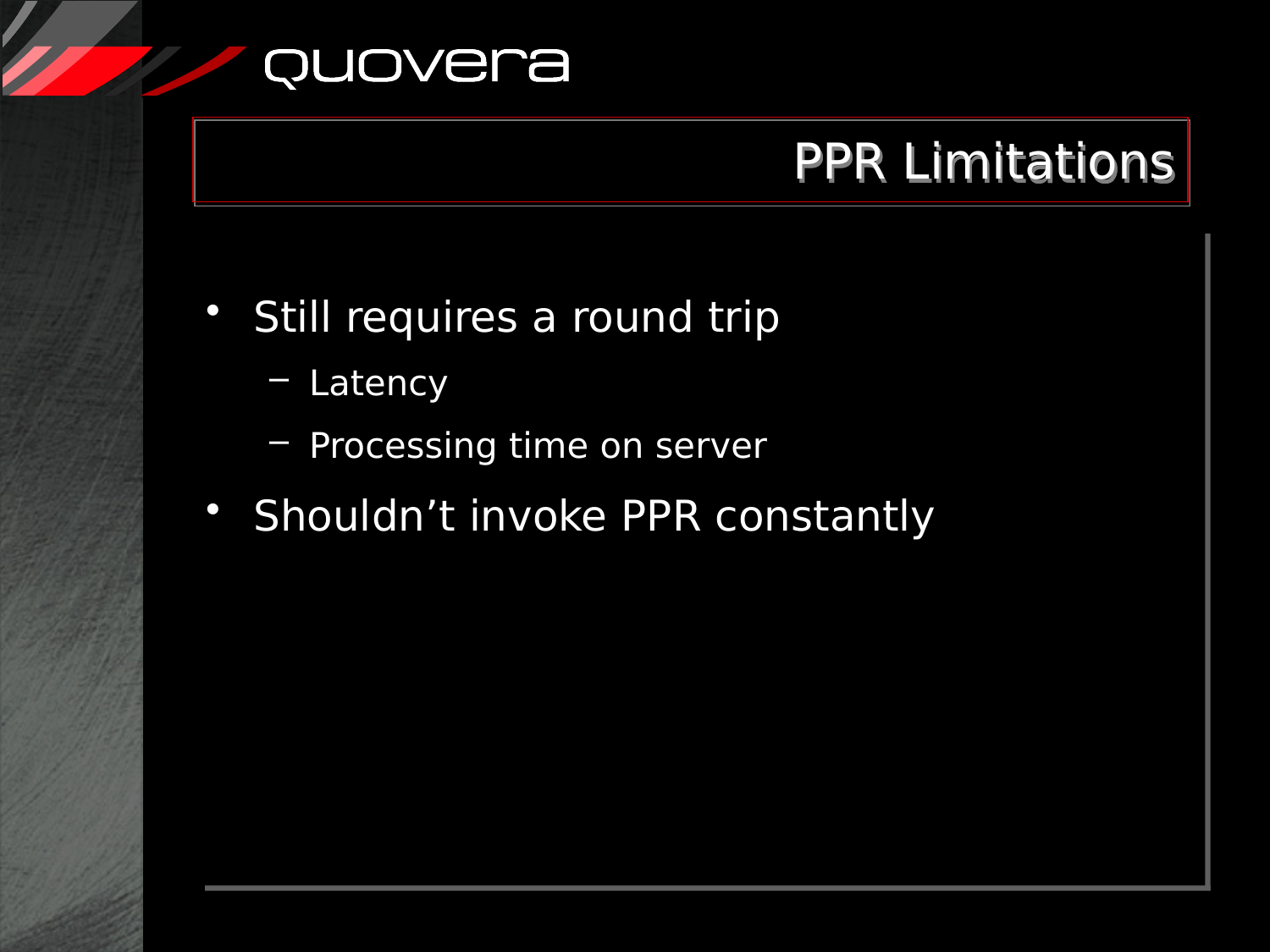

# PPR Limitations
Still requires a round trip
Latency
Processing time on server
Shouldn’t invoke PPR constantly